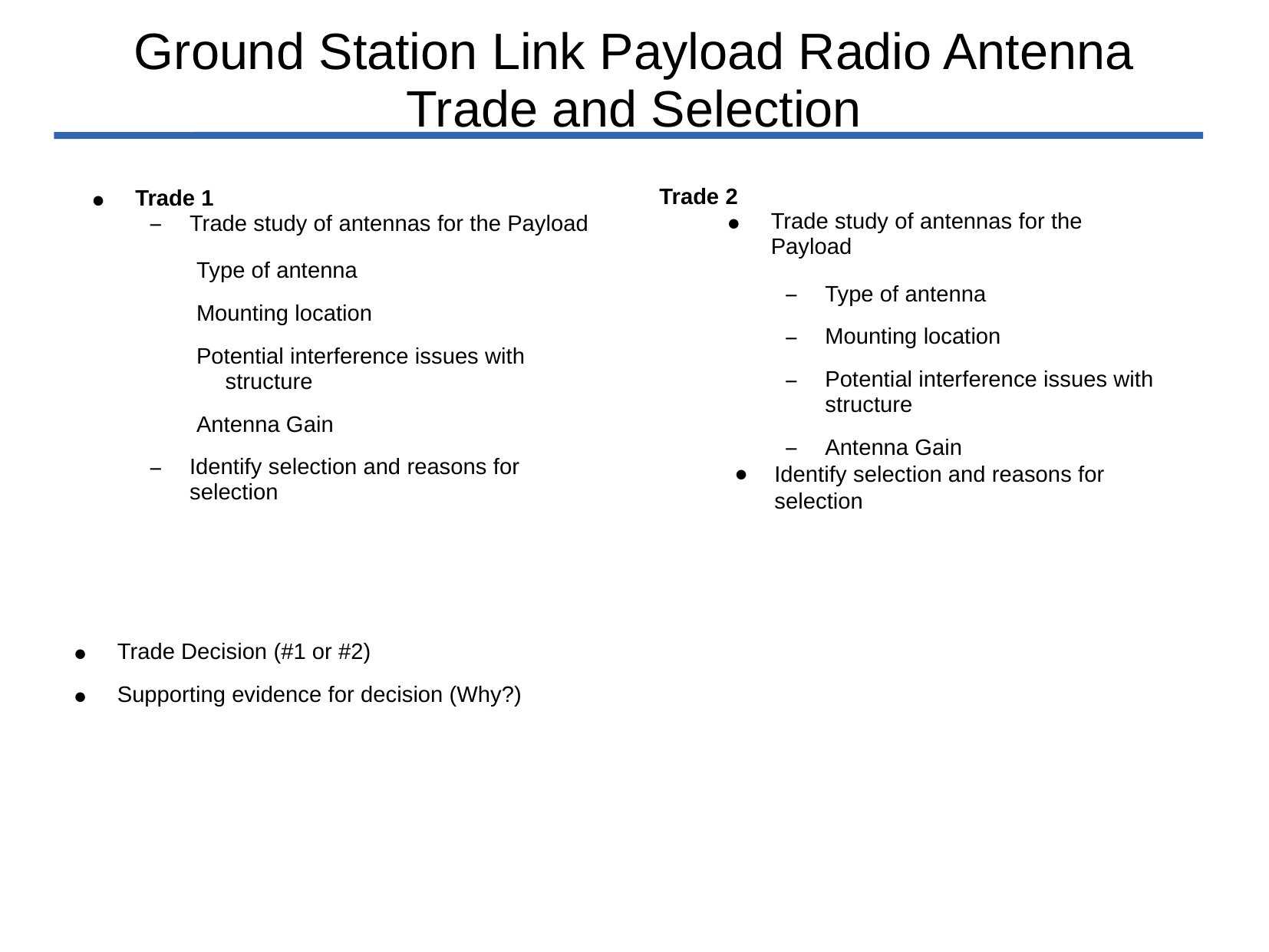

# Ground Station Link Payload Radio Antenna Trade and Selection
Trade 2
Trade study of antennas for the Payload
Type of antenna
Mounting location
Potential interference issues with structure
Antenna Gain
Identify selection and reasons for selection
Trade 1
Trade study of antennas for the Payload
Type of antenna
Mounting location
Potential interference issues with structure
Antenna Gain
Identify selection and reasons for selection
Trade Decision (#1 or #2)
Supporting evidence for decision (Why?)